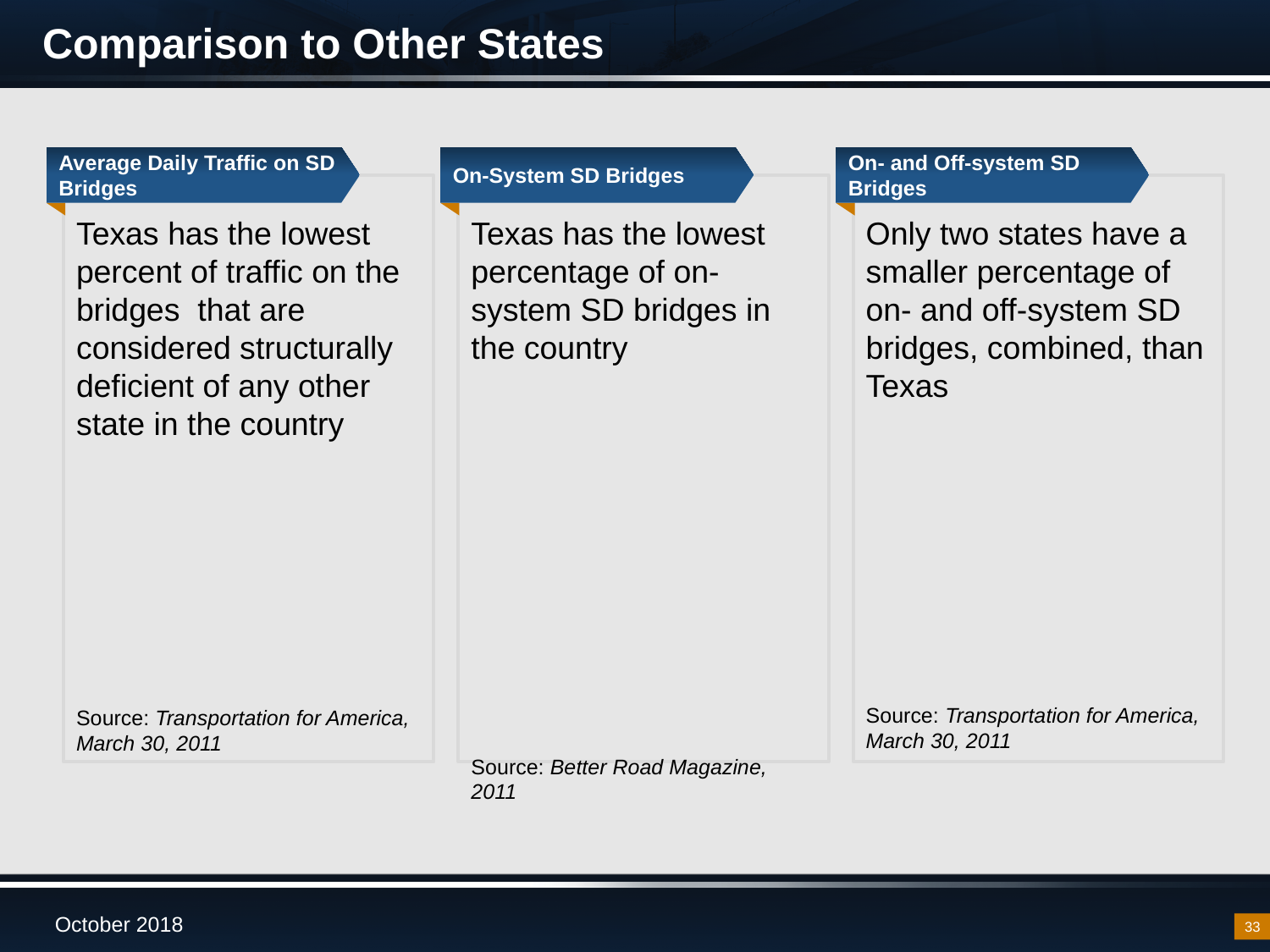

# Comparison to Other States
Average Daily Traffic on SD Bridges

On-System SD Bridges

On- and Off-system SD Bridges

Texas has the lowest percent of traffic on the bridges  that are considered structurally deficient of any other state in the country

Source: Transportation for America, March 30, 2011

Texas has the lowest percentage of on-system SD bridges in the country

Source: Better Road Magazine, 2011

Only two states have a smaller percentage of on- and off-system SD bridges, combined, than Texas

Source: Transportation for America, March 30, 2011

33